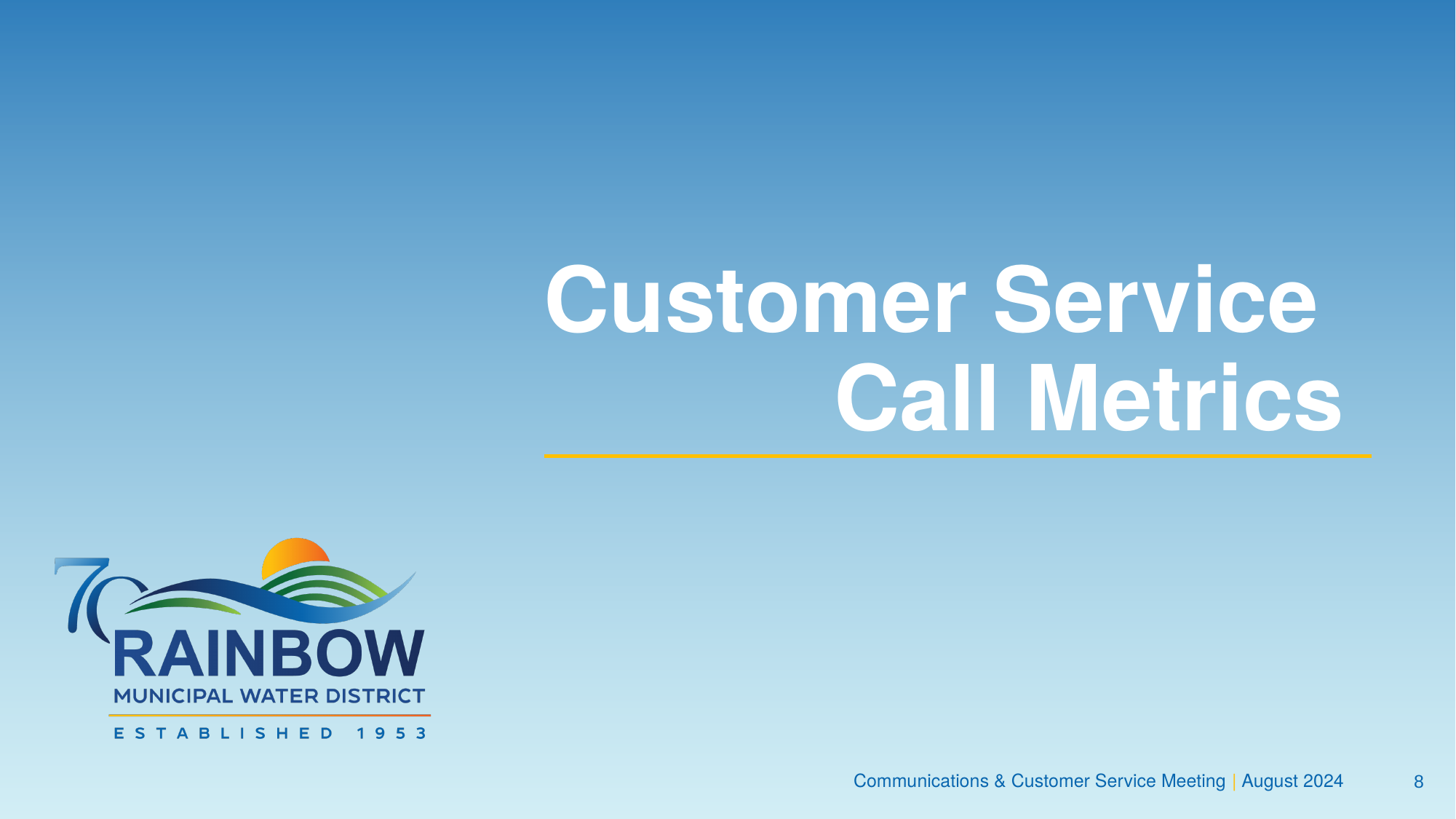

# Customer Service Call Metrics

Communications & Customer Service Meeting | August 2024
8